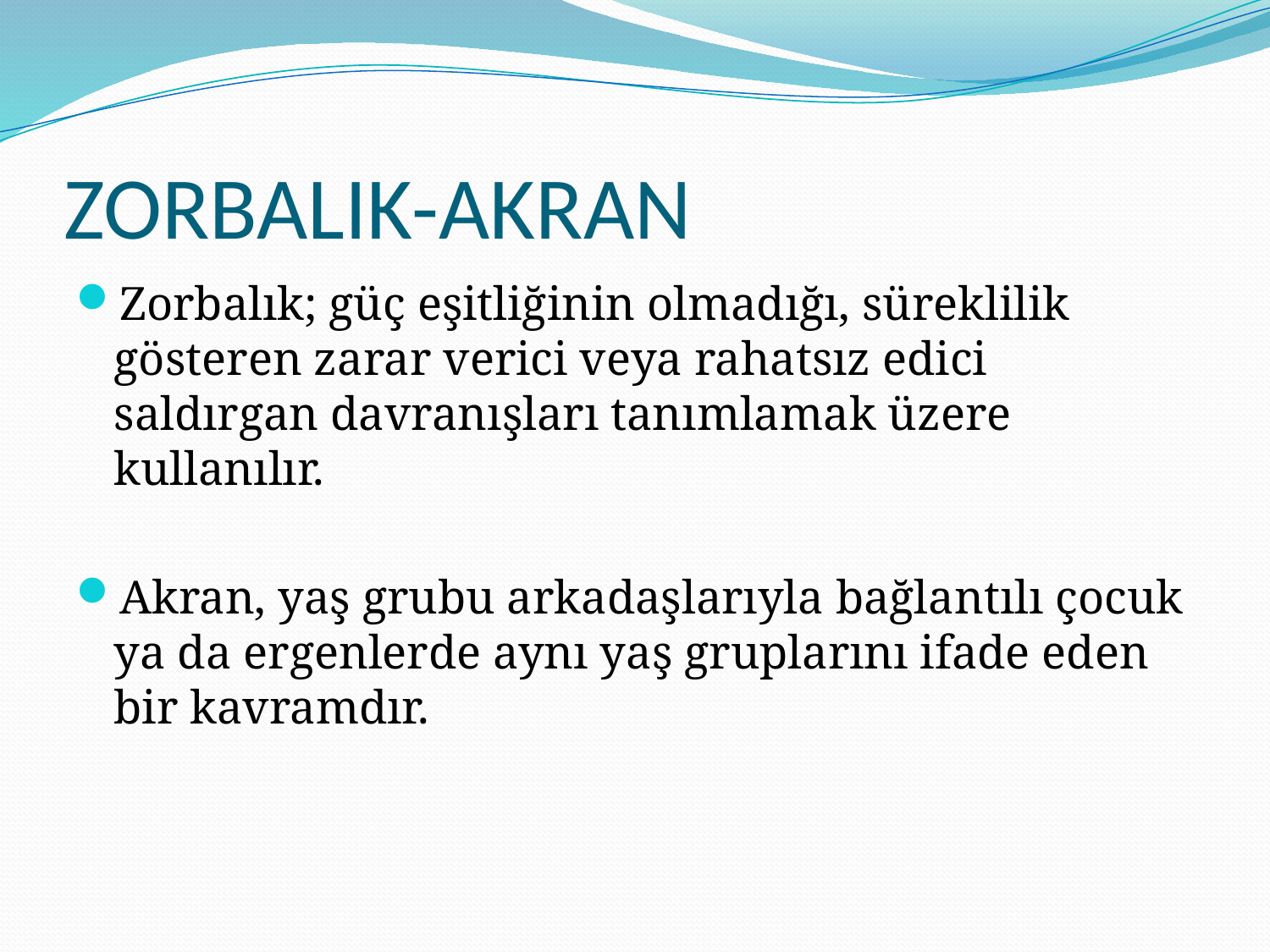

# ZORBALIK-AKRAN
Zorbalık; güç eşitliğinin olmadığı, süreklilik gösteren zarar verici veya rahatsız edici saldırgan davranışları tanımlamak üzere kullanılır.

Akran, yaş grubu arkadaşlarıyla bağlantılı çocuk ya da ergenlerde aynı yaş gruplarını ifade eden bir kavramdır.